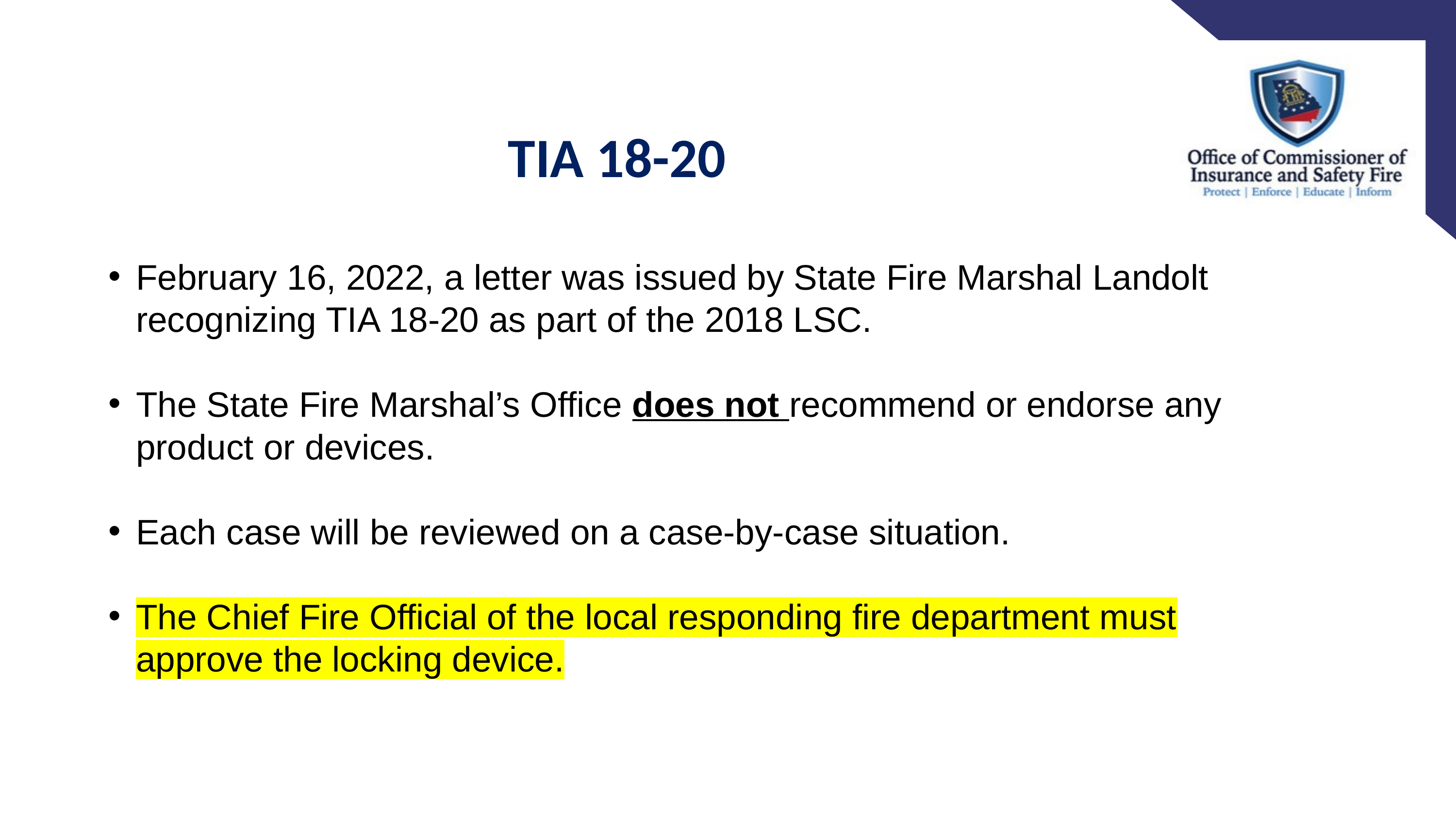

# TIA 18-20
February 16, 2022, a letter was issued by State Fire Marshal Landolt recognizing TIA 18-20 as part of the 2018 LSC.

The State Fire Marshal’s Office does not recommend or endorse any product or devices.

Each case will be reviewed on a case-by-case situation.

The Chief Fire Official of the local responding fire department must approve the locking device.